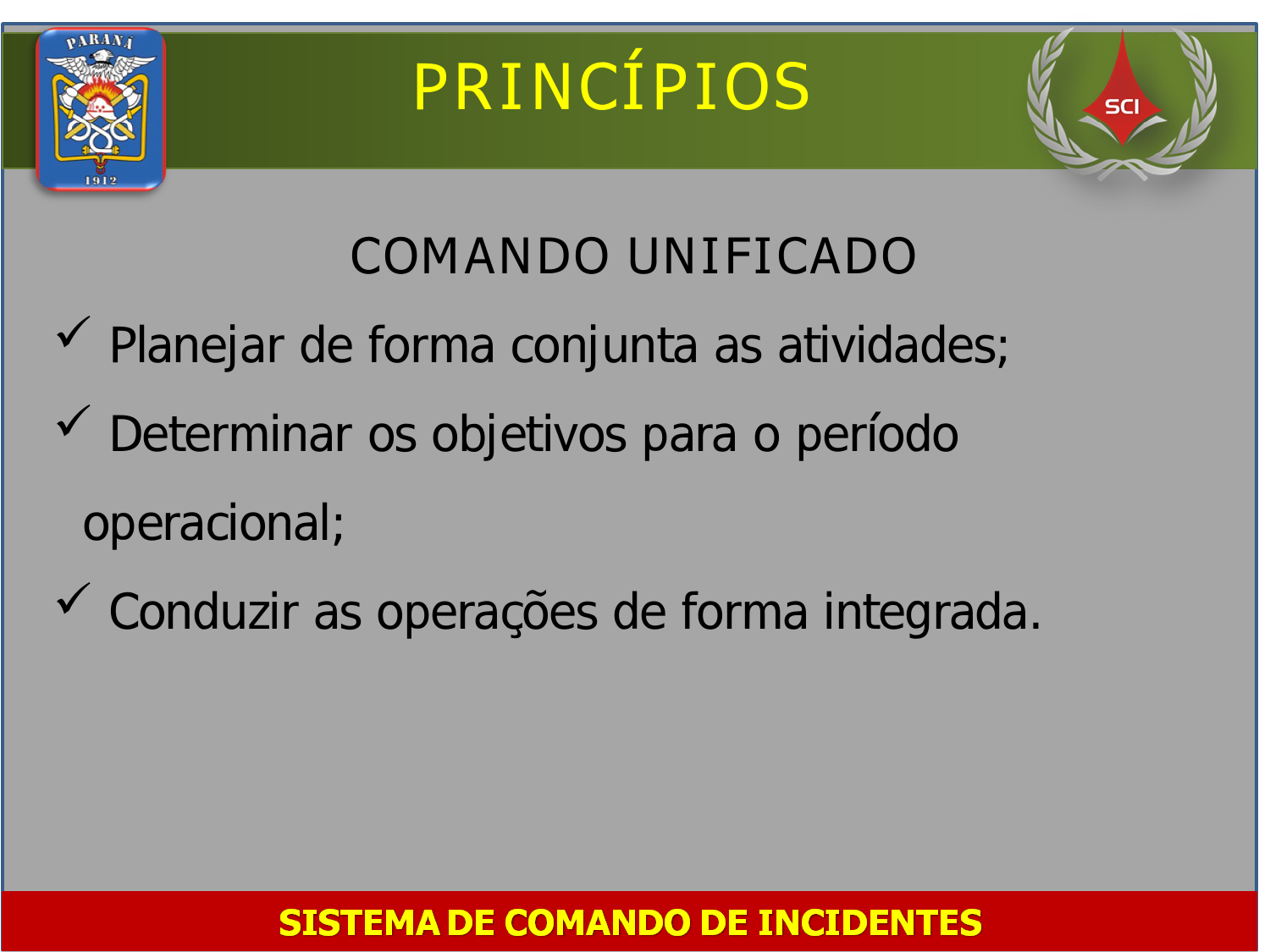

PRINCÍPIOS
COMANDO UNIFICADO
 Planejar de forma conjunta as atividades;
 Determinar os objetivos para o período operacional;
 Conduzir as operações de forma integrada.